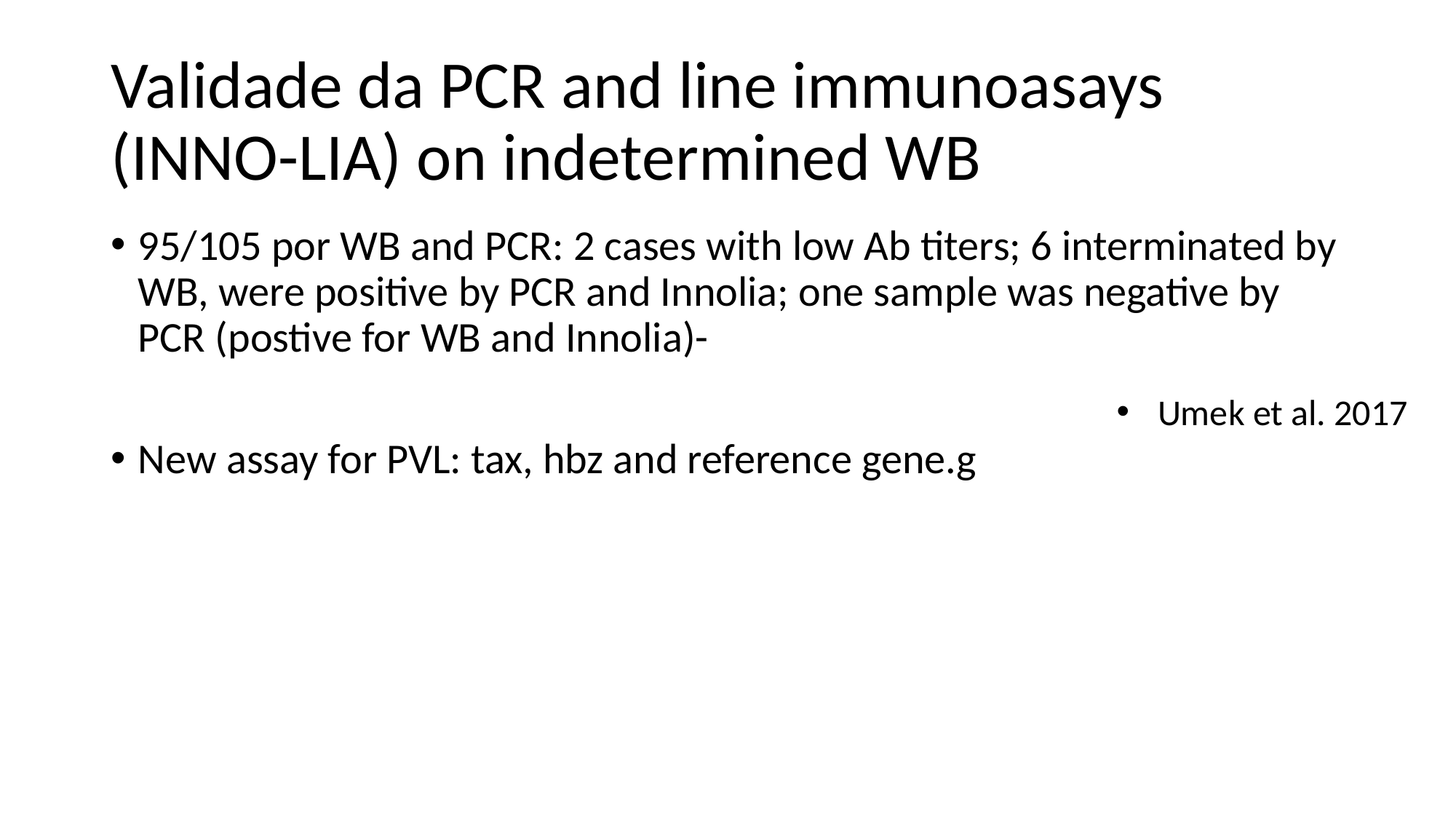

# Validade da PCR and line immunoasays (INNO-LIA) on indetermined WB
95/105 por WB and PCR: 2 cases with low Ab titers; 6 interminated by WB, were positive by PCR and Innolia; one sample was negative by PCR (postive for WB and Innolia)-

New assay for PVL: tax, hbz and reference gene.g
Umek et al. 2017